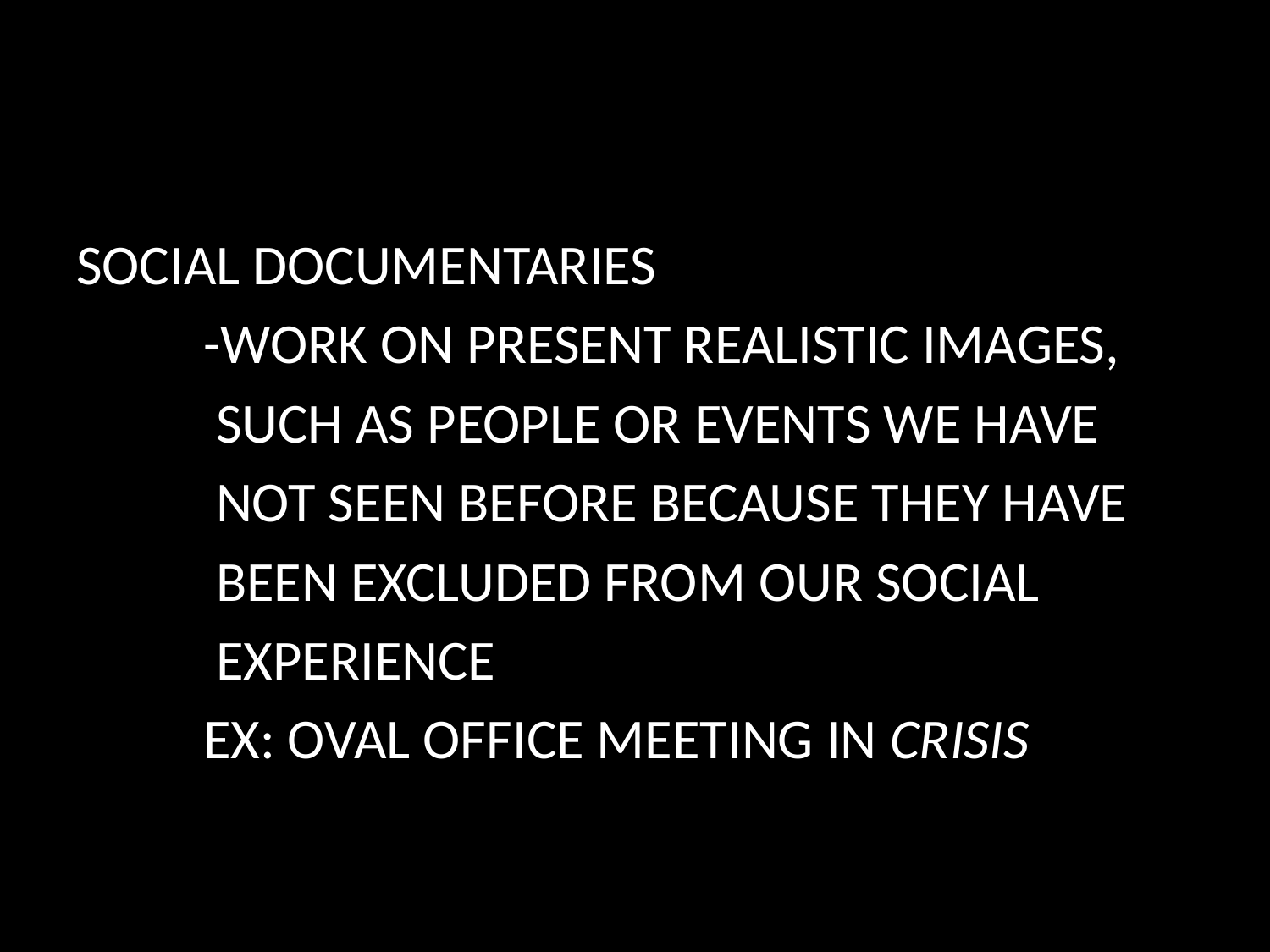

#
SOCIAL DOCUMENTARIES
	-WORK ON PRESENT REALISTIC IMAGES,
           SUCH AS PEOPLE OR EVENTS WE HAVE
           NOT SEEN BEFORE BECAUSE THEY HAVE
           BEEN EXCLUDED FROM OUR SOCIAL
           EXPERIENCE
          EX: OVAL OFFICE MEETING IN CRISIS